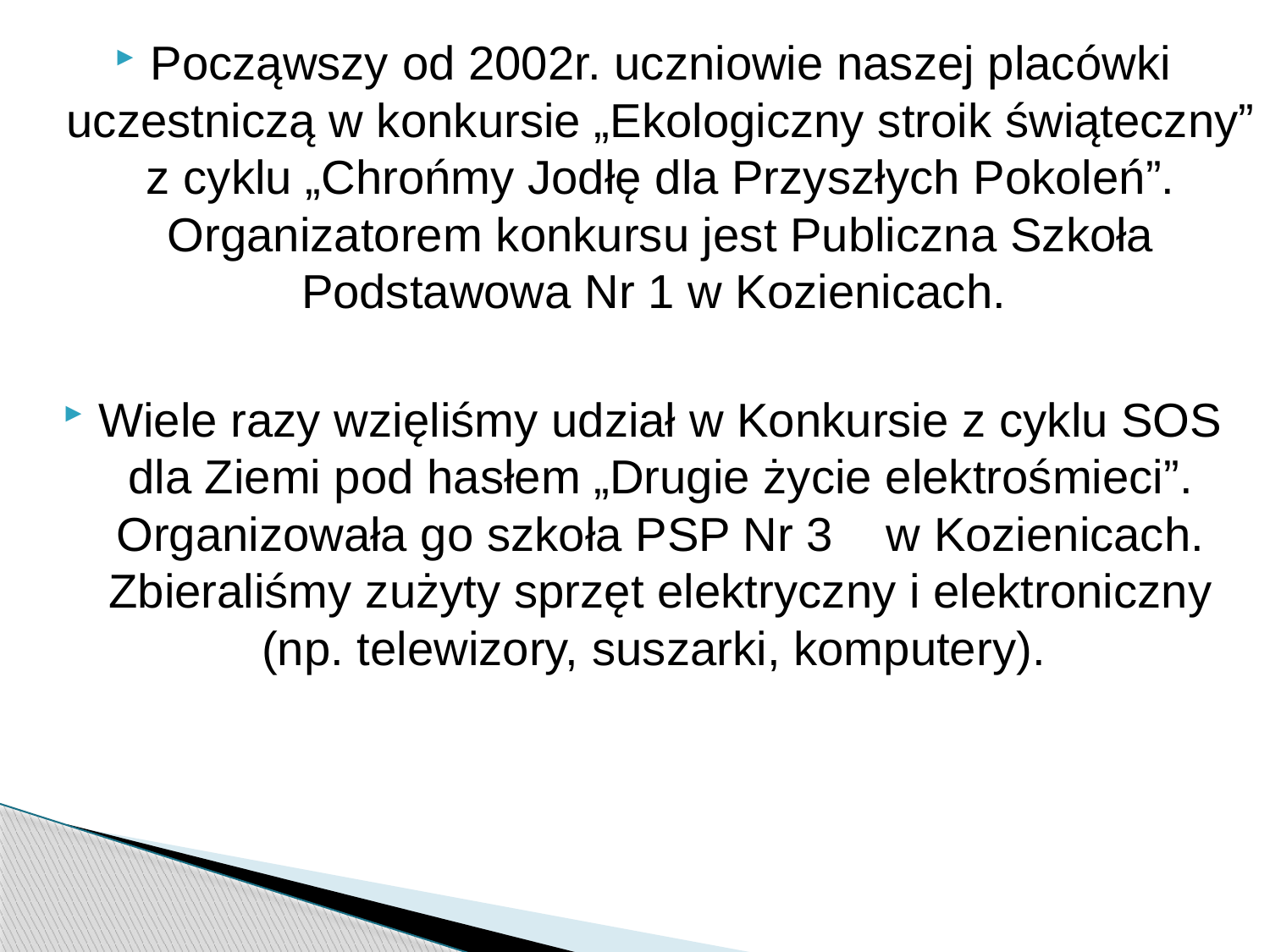

Począwszy od 2002r. uczniowie naszej placówki uczestniczą w konkursie „Ekologiczny stroik świąteczny” z cyklu „Chrońmy Jodłę dla Przyszłych Pokoleń”. Organizatorem konkursu jest Publiczna Szkoła Podstawowa Nr 1 w Kozienicach.

Wiele razy wzięliśmy udział w Konkursie z cyklu SOS dla Ziemi pod hasłem „Drugie życie elektrośmieci”. Organizowała go szkoła PSP Nr 3    w Kozienicach. Zbieraliśmy zużyty sprzęt elektryczny i elektroniczny (np. telewizory, suszarki, komputery).